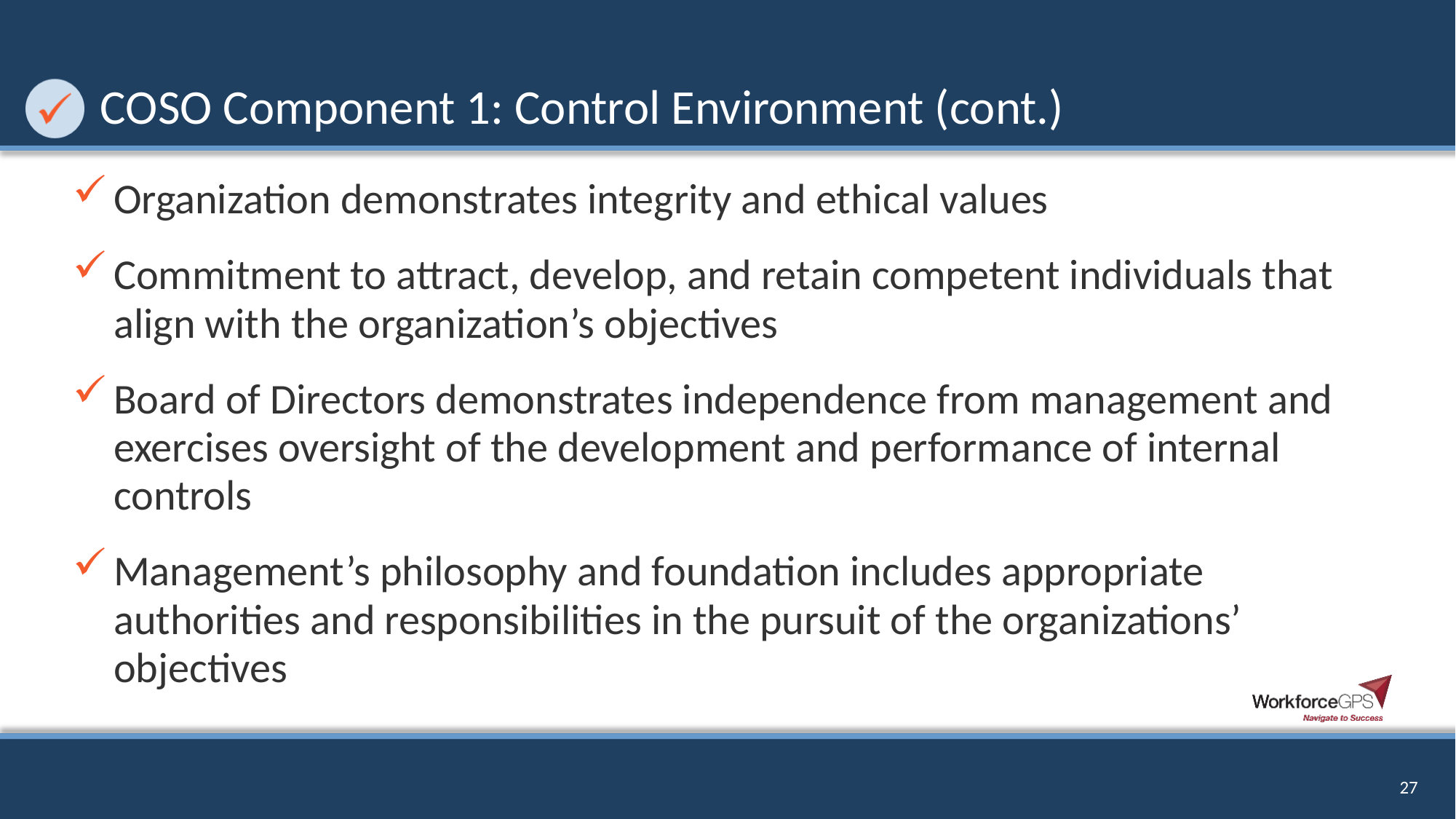

# COSO Component 1: Control Environment (cont.)
Organization demonstrates integrity and ethical values
Commitment to attract, develop, and retain competent individuals that align with the organization’s objectives
Board of Directors demonstrates independence from management and exercises oversight of the development and performance of internal controls
Management’s philosophy and foundation includes appropriate authorities and responsibilities in the pursuit of the organizations’ objectives
27